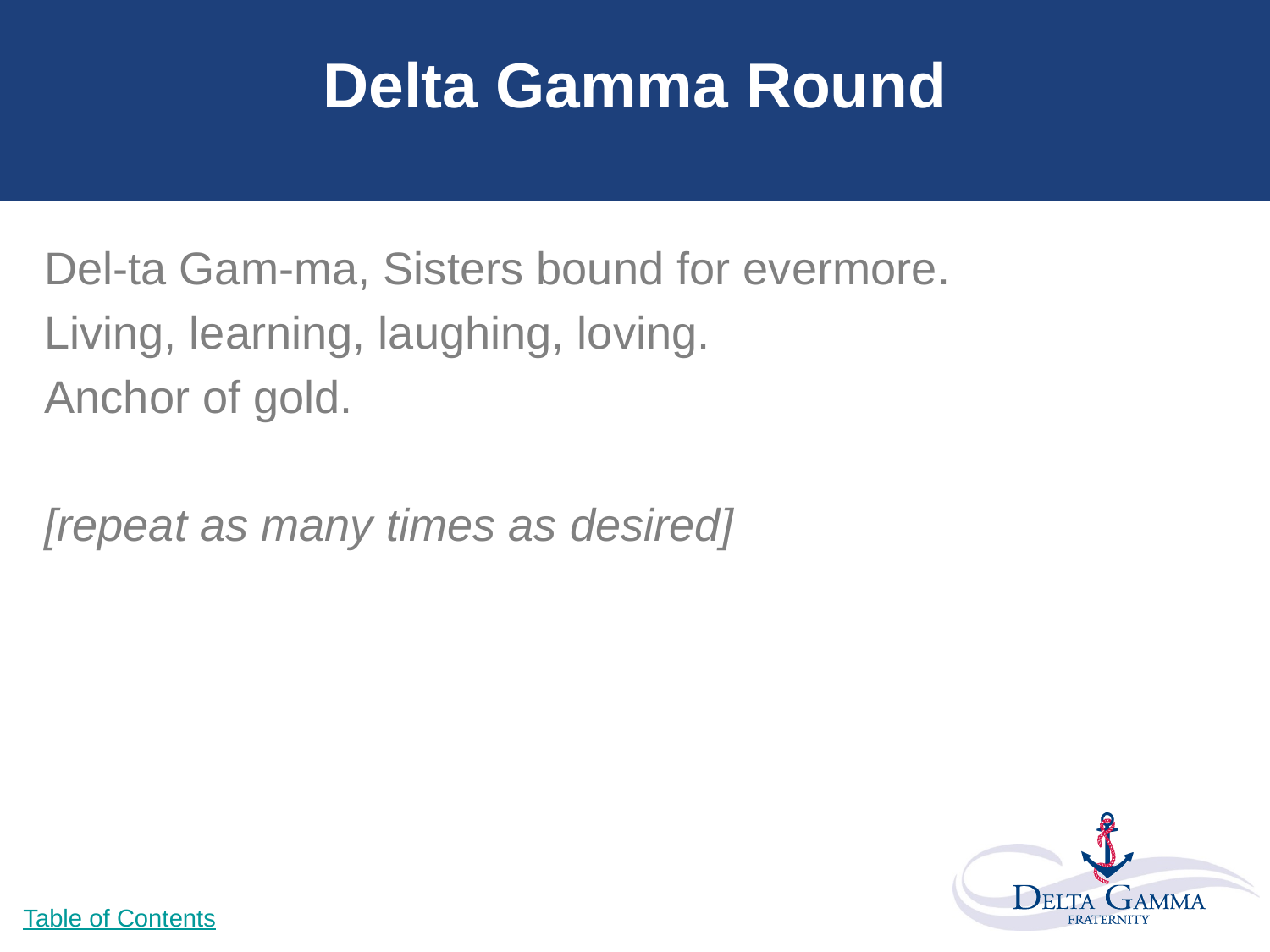

# Delta Gamma Round
Del-ta Gam-ma, Sisters bound for evermore.
Living, learning, laughing, loving.
Anchor of gold.

[repeat as many times as desired]

Table of Contents